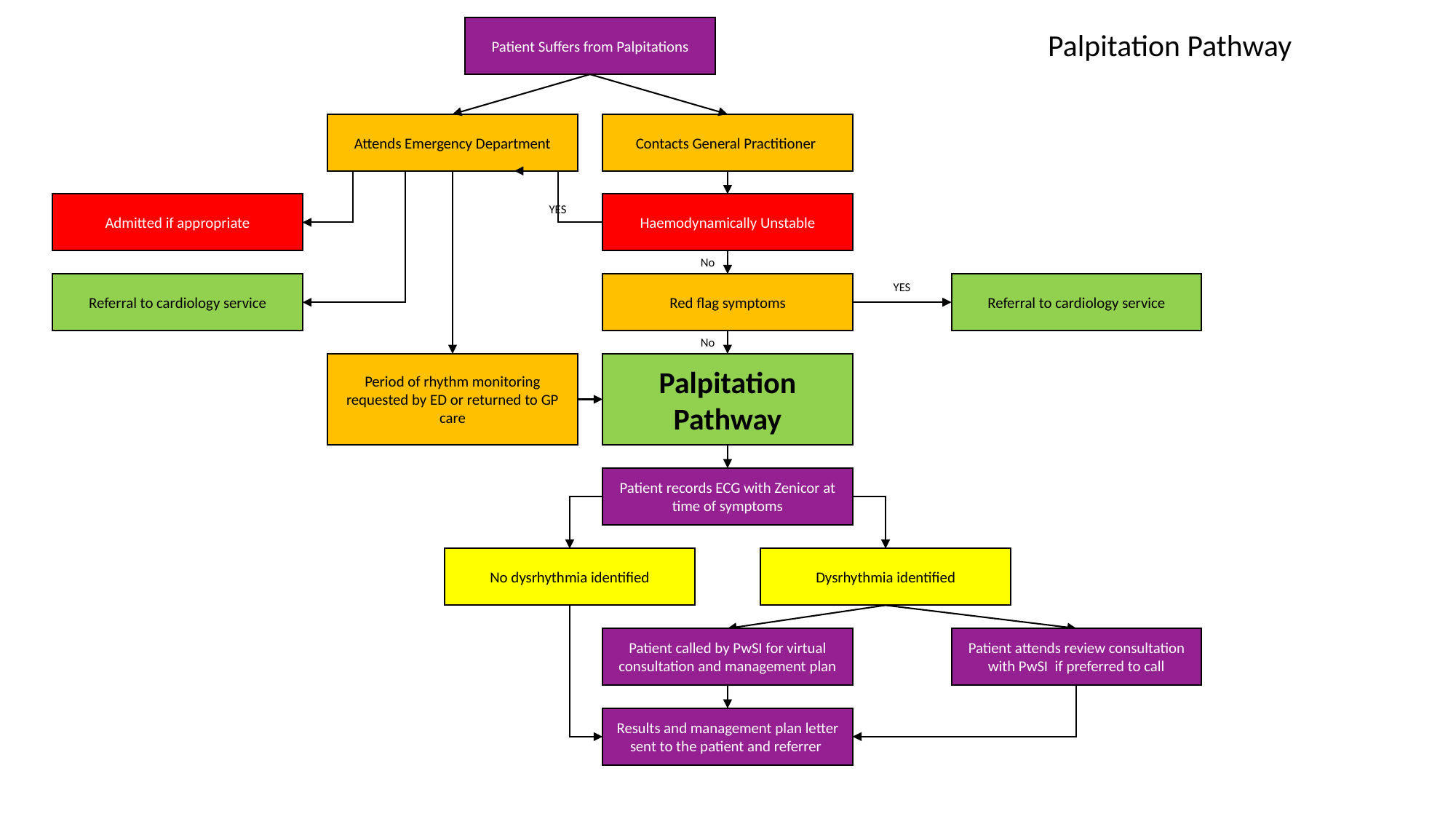

Palpitation Pathway
Patient Suffers from Palpitations
Attends Emergency Department
Contacts General Practitioner
Admitted if appropriate
Haemodynamically Unstable
YES
No
Red flag symptoms
Referral to cardiology service
Referral to cardiology service
YES
No
Period of rhythm monitoring requested by ED or returned to GP care
Palpitation
Pathway
Patient records ECG with Zenicor at time of symptoms
No dysrhythmia identified
Dysrhythmia identified
Patient called by PwSI for virtual consultation and management plan
Patient attends review consultation with PwSI  if preferred to call
Results and management plan letter sent to the patient and referrer